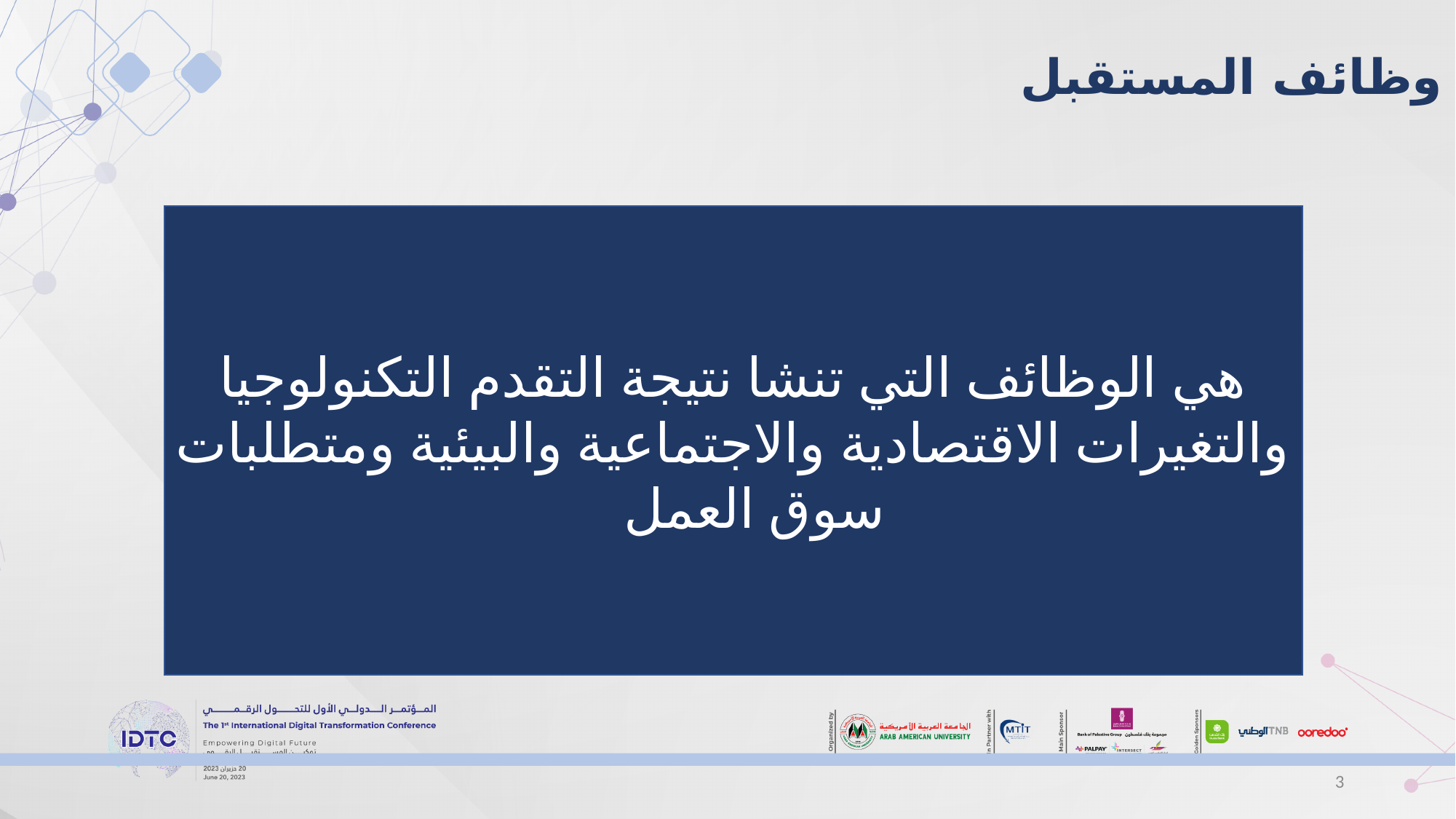

وظائف المستقبل
هي الوظائف التي تنشا نتيجة التقدم التكنولوجيا والتغيرات الاقتصادية والاجتماعية والبيئية ومتطلبات سوق العمل

3